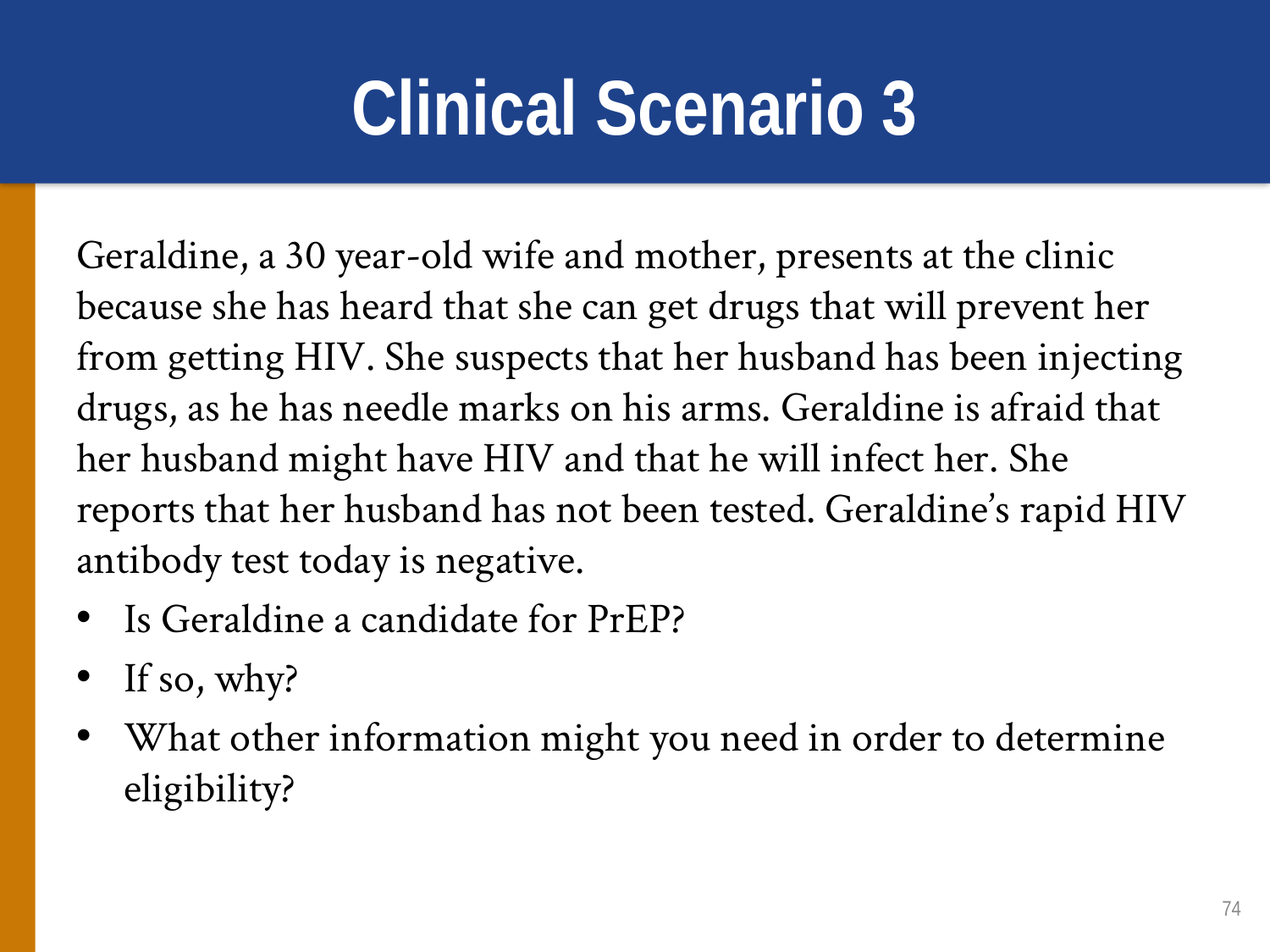

# Clinical Scenario 3
Geraldine, a 30 year-old wife and mother, presents at the clinic because she has heard that she can get drugs that will prevent her from getting HIV. She suspects that her husband has been injecting drugs, as he has needle marks on his arms. Geraldine is afraid that her husband might have HIV and that he will infect her. She reports that her husband has not been tested. Geraldine’s rapid HIV antibody test today is negative.
Is Geraldine a candidate for PrEP?
If so, why?
What other information might you need in order to determine eligibility?

74